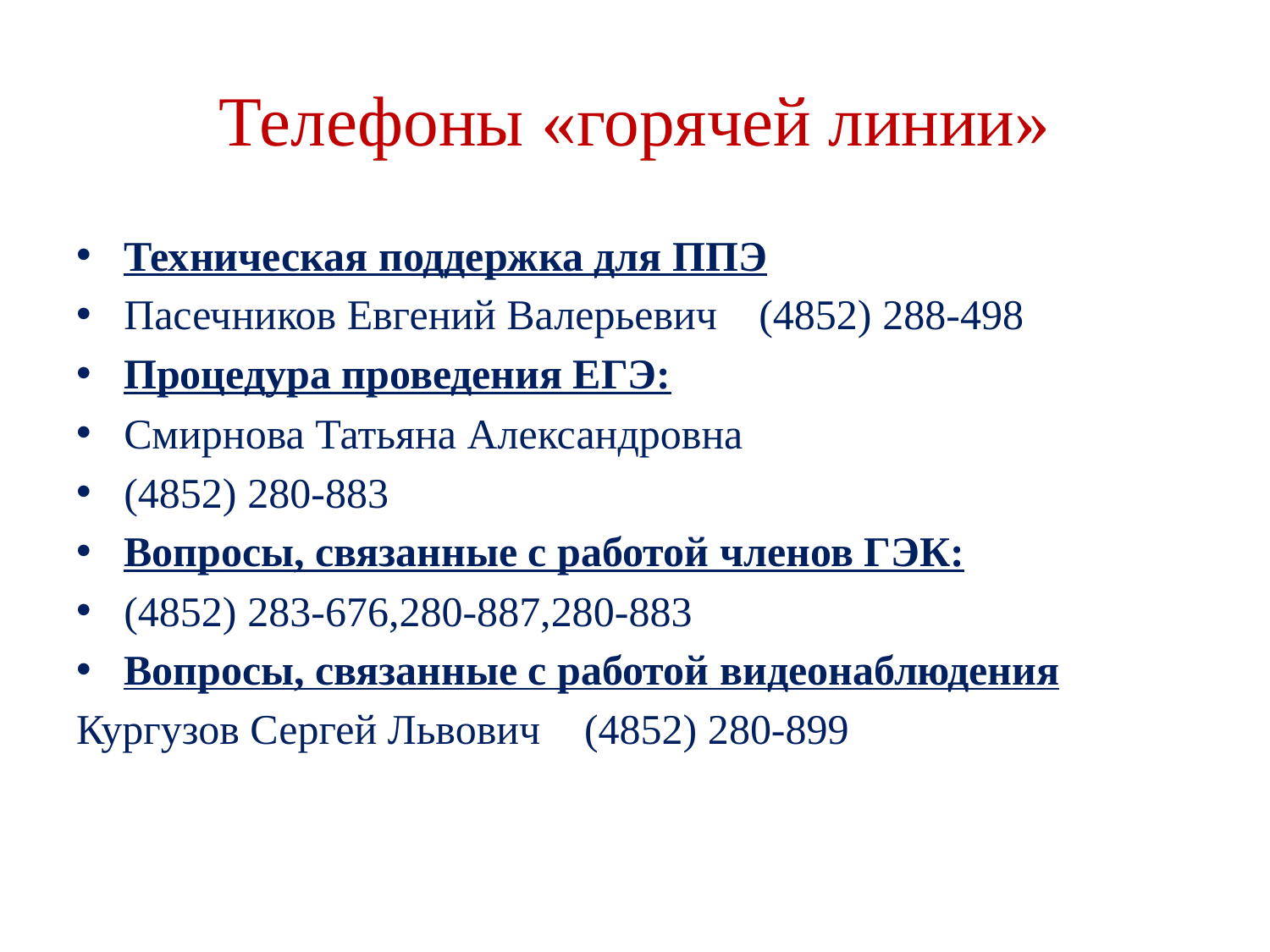

# Телефоны «горячей линии»
Техническая поддержка для ППЭ
Пасечников Евгений Валерьевич	(4852) 288-498
Процедура проведения ЕГЭ:
Смирнова Татьяна Александровна
(4852) 280-883
Вопросы, связанные с работой членов ГЭК:
(4852) 283-676,280-887,280-883
Вопросы, связанные с работой видеонаблюдения
Кургузов Сергей Львович	(4852) 280-899